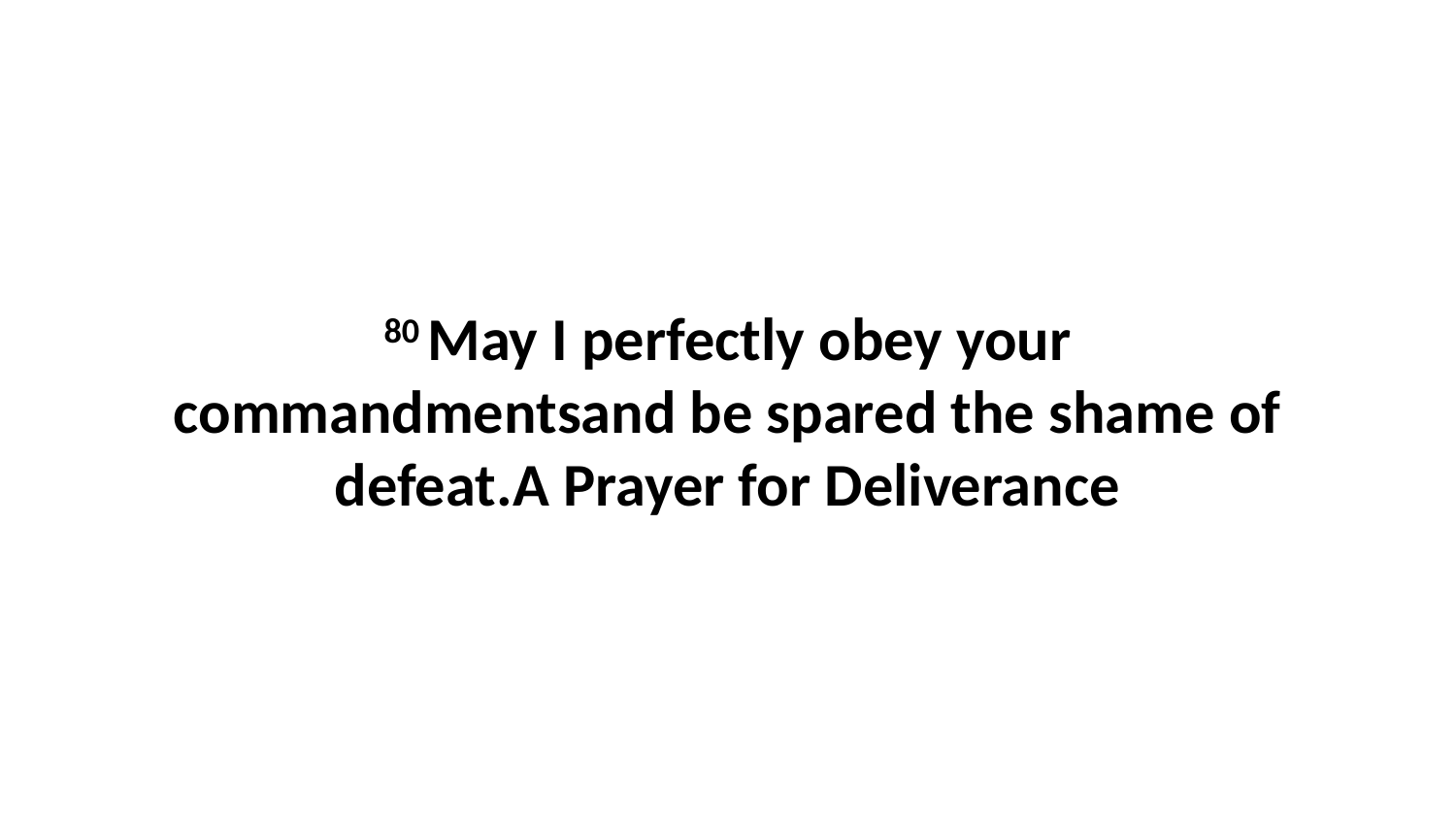

80 May I perfectly obey your commandmentsand be spared the shame of defeat.A Prayer for Deliverance